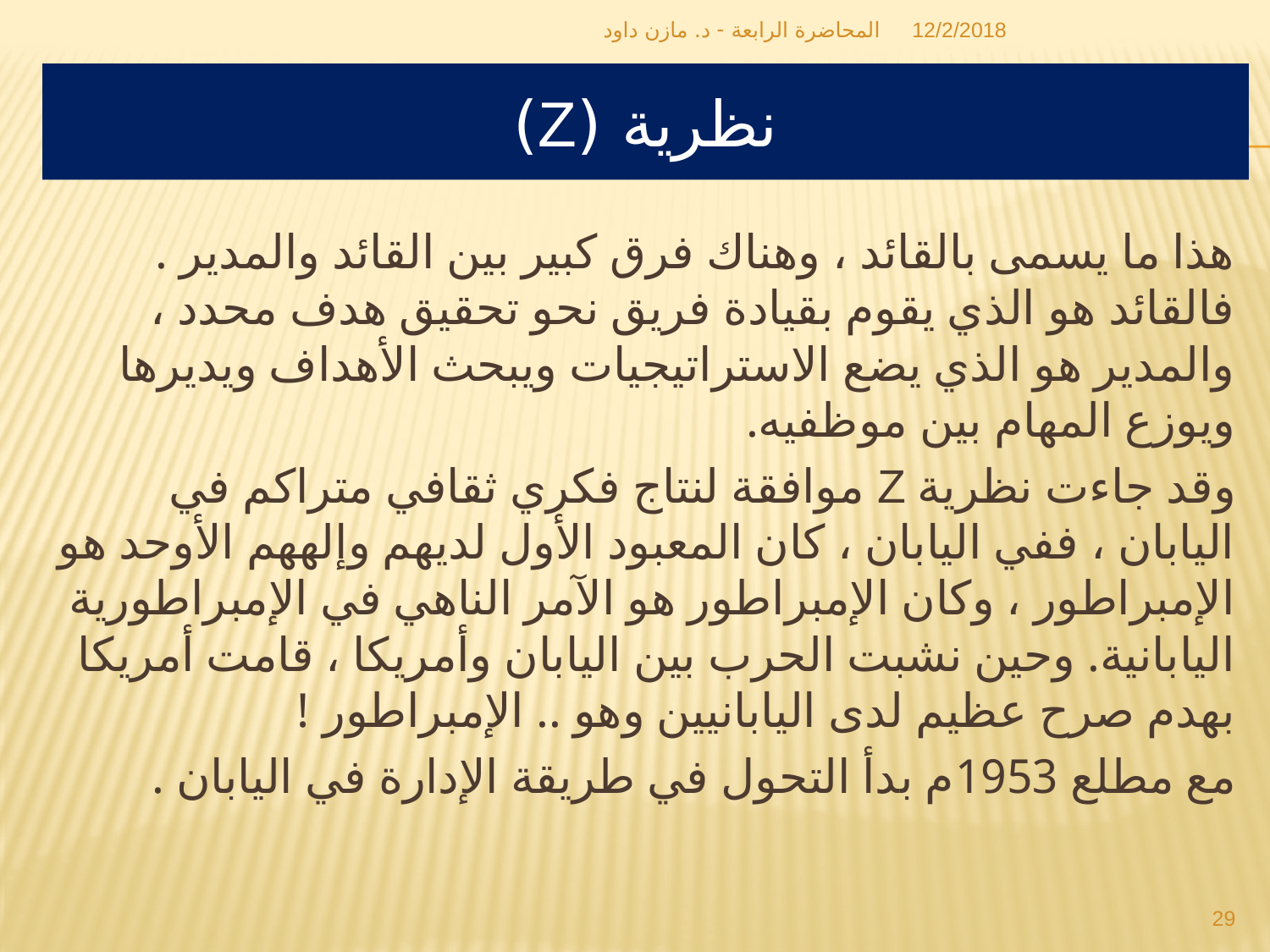

المحاضرة الرابعة - د. مازن داود
12/2/2018
# نظرية (Z)
هذا ما يسمى بالقائد ، وهناك فرق كبير بين القائد والمدير . فالقائد هو الذي يقوم بقيادة فريق نحو تحقيق هدف محدد ، والمدير هو الذي يضع الاستراتيجيات ويبحث الأهداف ويديرها ويوزع المهام بين موظفيه.
وقد جاءت نظرية Z موافقة لنتاج فكري ثقافي متراكم في اليابان ، ففي اليابان ، كان المعبود الأول لديهم وإلههم الأوحد هو الإمبراطور ، وكان الإمبراطور هو الآمر الناهي في الإمبراطورية اليابانية. وحين نشبت الحرب بين اليابان وأمريكا ، قامت أمريكا بهدم صرح عظيم لدى اليابانيين وهو .. الإمبراطور !
مع مطلع 1953م بدأ التحول في طريقة الإدارة في اليابان .

29